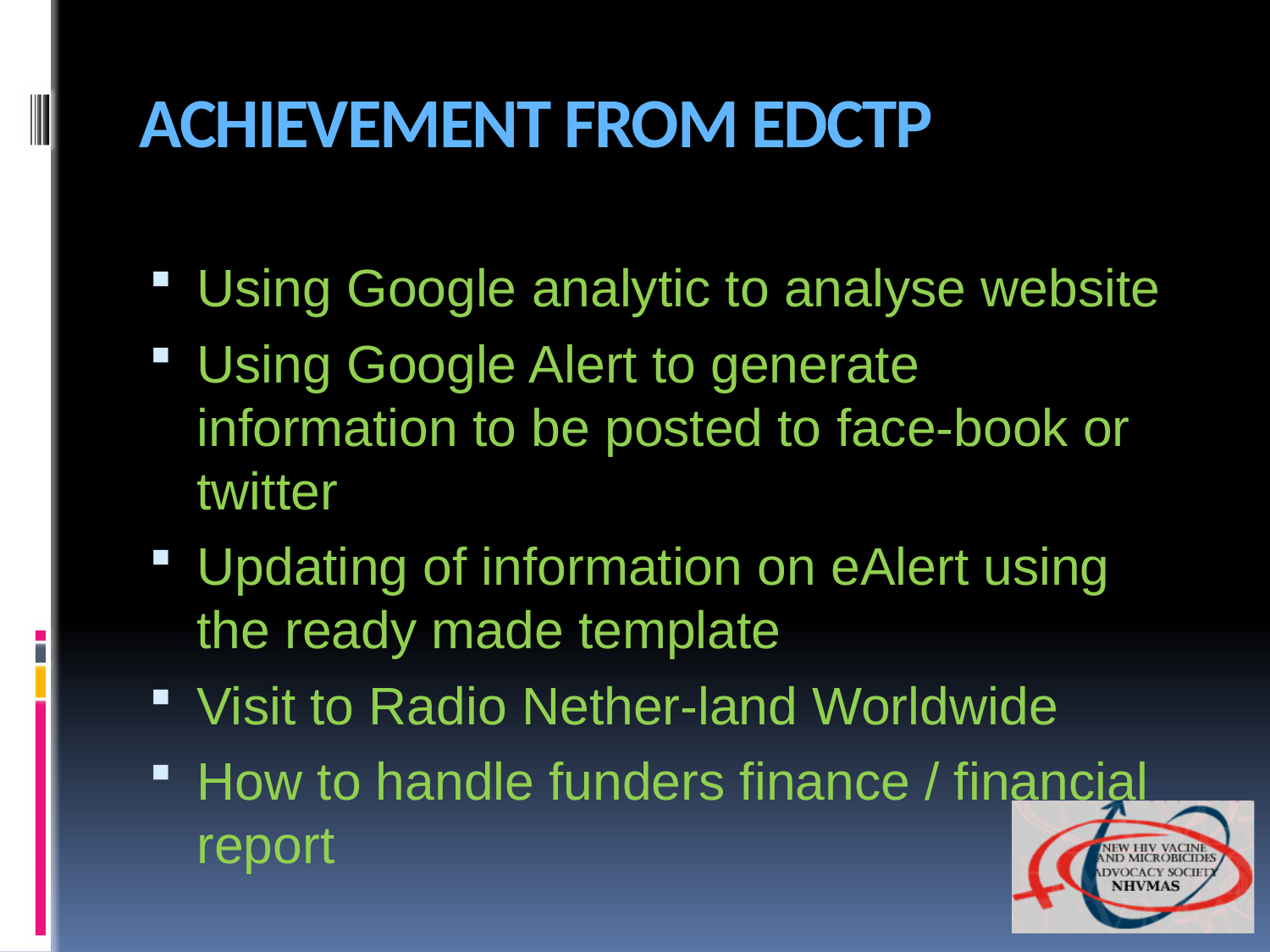

# ACHIEVEMENT FROM EDCTP
Using Google analytic to analyse website
Using Google Alert to generate information to be posted to face-book or twitter
Updating of information on eAlert using the ready made template
Visit to Radio Nether-land Worldwide
How to handle funders finance / financial report